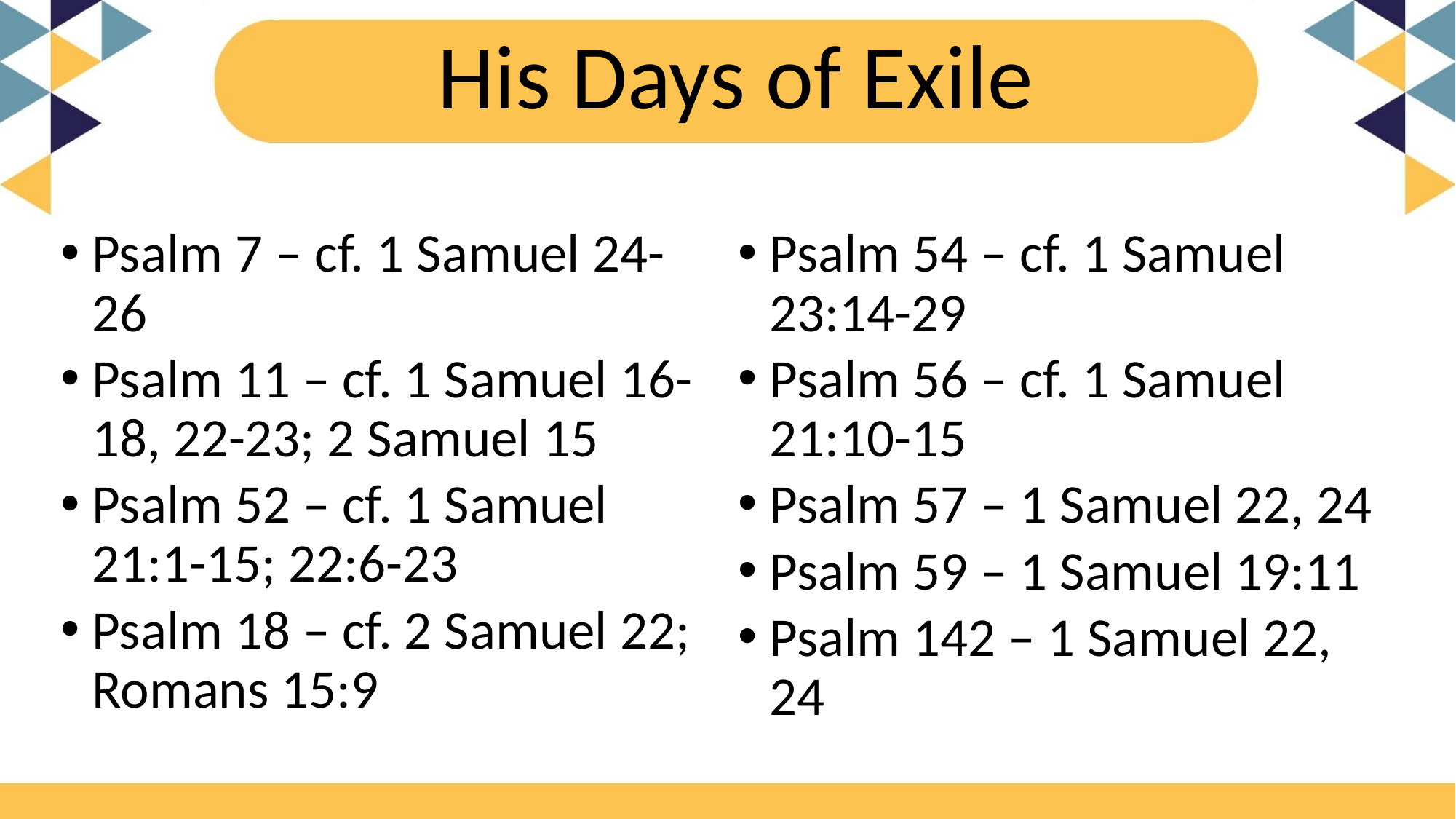

# His Days of Exile
Psalm 7 – cf. 1 Samuel 24-26
Psalm 11 – cf. 1 Samuel 16-18, 22-23; 2 Samuel 15
Psalm 52 – cf. 1 Samuel 21:1-15; 22:6-23
Psalm 18 – cf. 2 Samuel 22; Romans 15:9

Psalm 54 – cf. 1 Samuel 23:14-29
Psalm 56 – cf. 1 Samuel 21:10-15
Psalm 57 – 1 Samuel 22, 24
Psalm 59 – 1 Samuel 19:11
Psalm 142 – 1 Samuel 22, 24